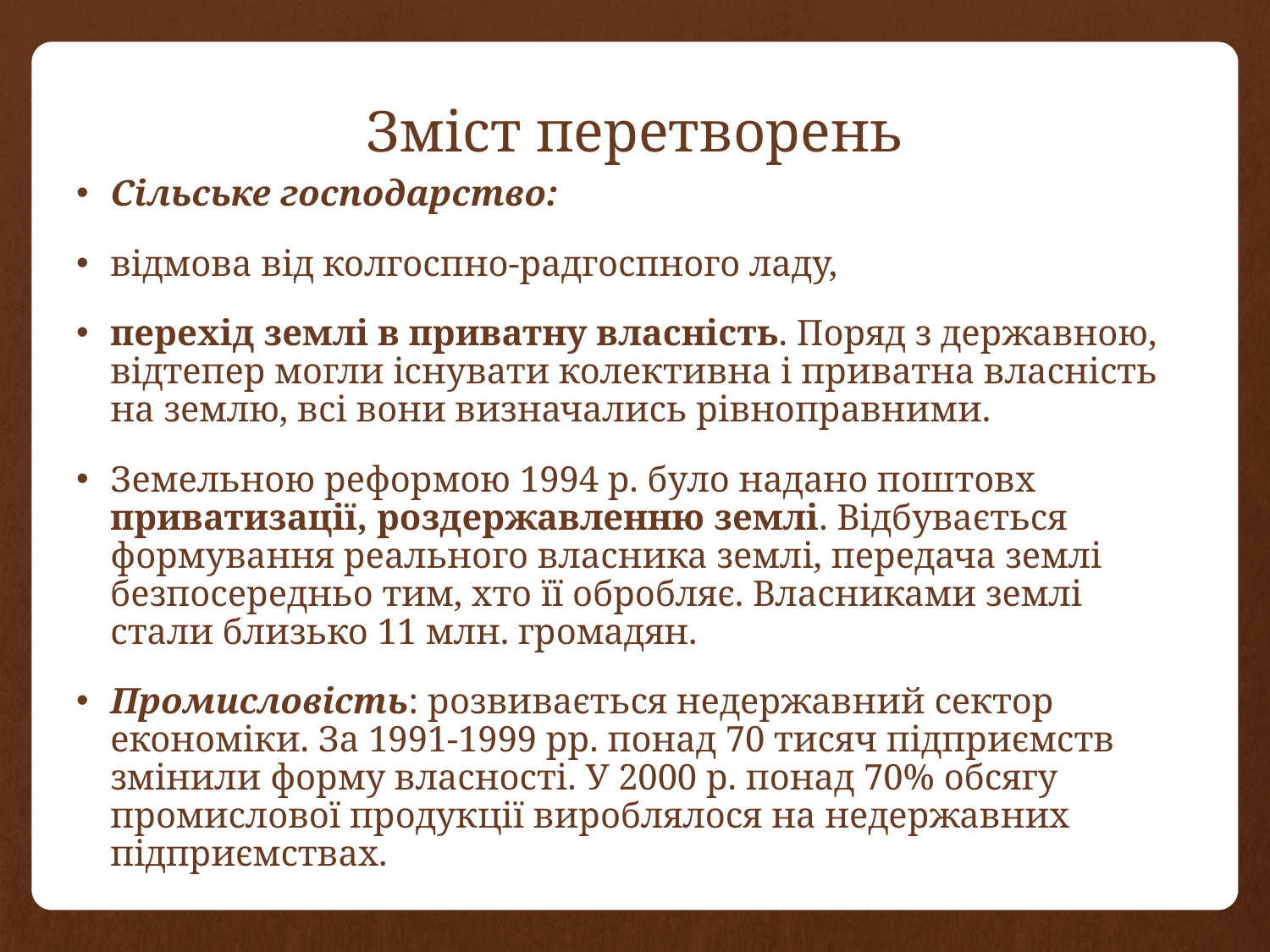

# Зміст перетворень
Сільське господарство:
відмова від колгоспно-радгоспного ладу,
перехід землі в приватну власність. Поряд з державною, відтепер могли існувати колективна і приватна власність на землю, всі вони визначались рівноправними.
Земельною реформою 1994 р. було надано поштовх приватизації, роздержавленню землі. Відбувається формування реального власника землі, передача землі безпосередньо тим, хто її обробляє. Власниками землі стали близько 11 млн. громадян.
Промисловість: розвивається недержавний сектор економіки. За 1991-1999 рр. понад 70 тисяч підприємств змінили форму власності. У 2000 р. понад 70% обсягу промислової продукції вироблялося на недержавних підприємствах.